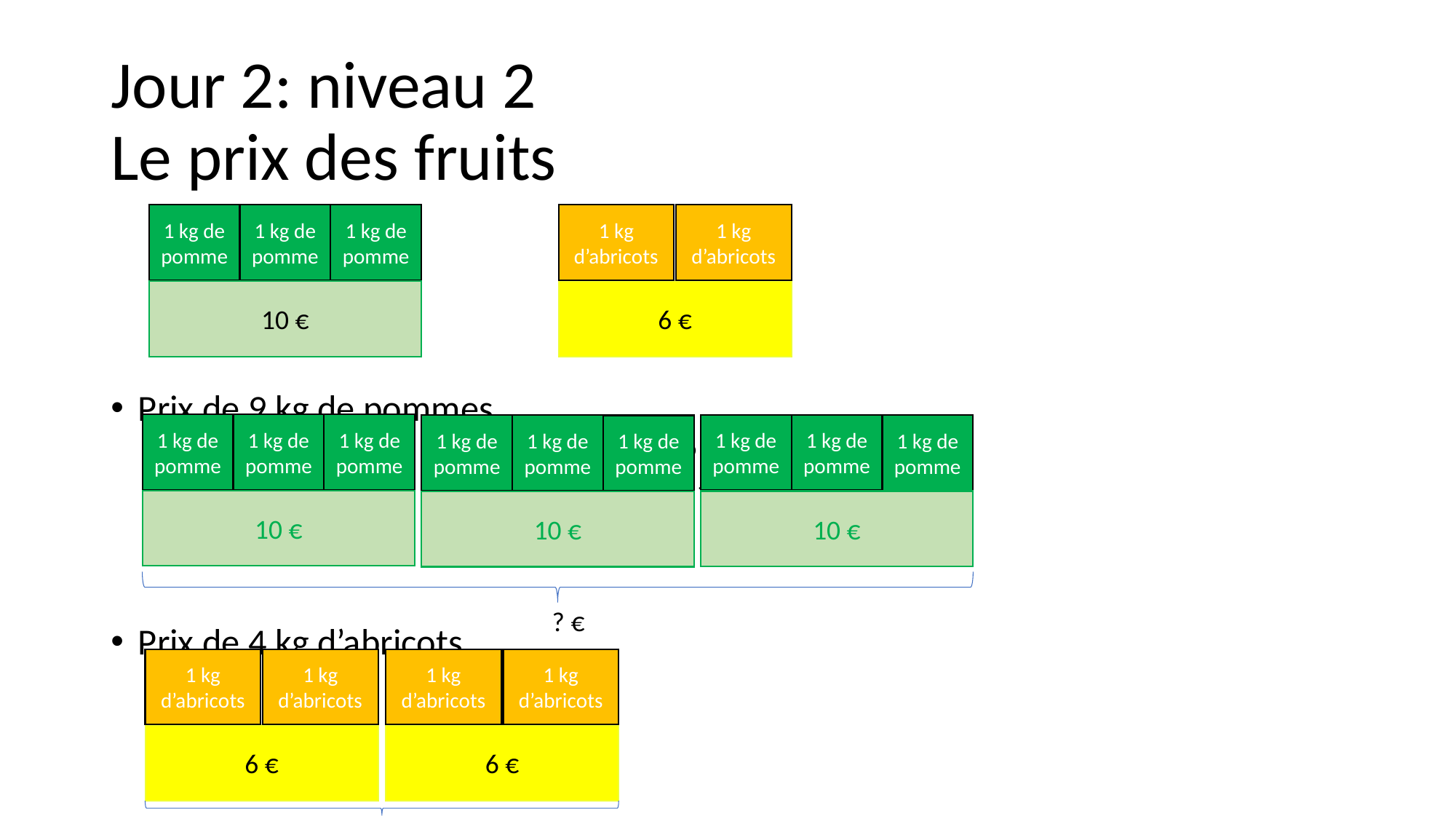

# Jour 2: niveau 2 Le prix des fruits

Prix de 9 kg de pommes
								3 x 3 = 9
								10 x 3 = ?

Prix de 4 kg d’abricots

					2 x 2 = 4
					 6 x 2 = ?
1 kg de pomme
1 kg de pomme
1 kg de pomme
10 €
1 kg d’abricots
1 kg d’abricots
6 €
1 kg de pomme
1 kg de pomme
1 kg de pomme
10 €
1 kg de pomme
1 kg de pomme
1 kg de pomme
10 €
1 kg de pomme
1 kg de pomme
1 kg de pomme
10 €

? €
1 kg d’abricots
1 kg d’abricots
6 €
1 kg d’abricots
1 kg d’abricots
6 €